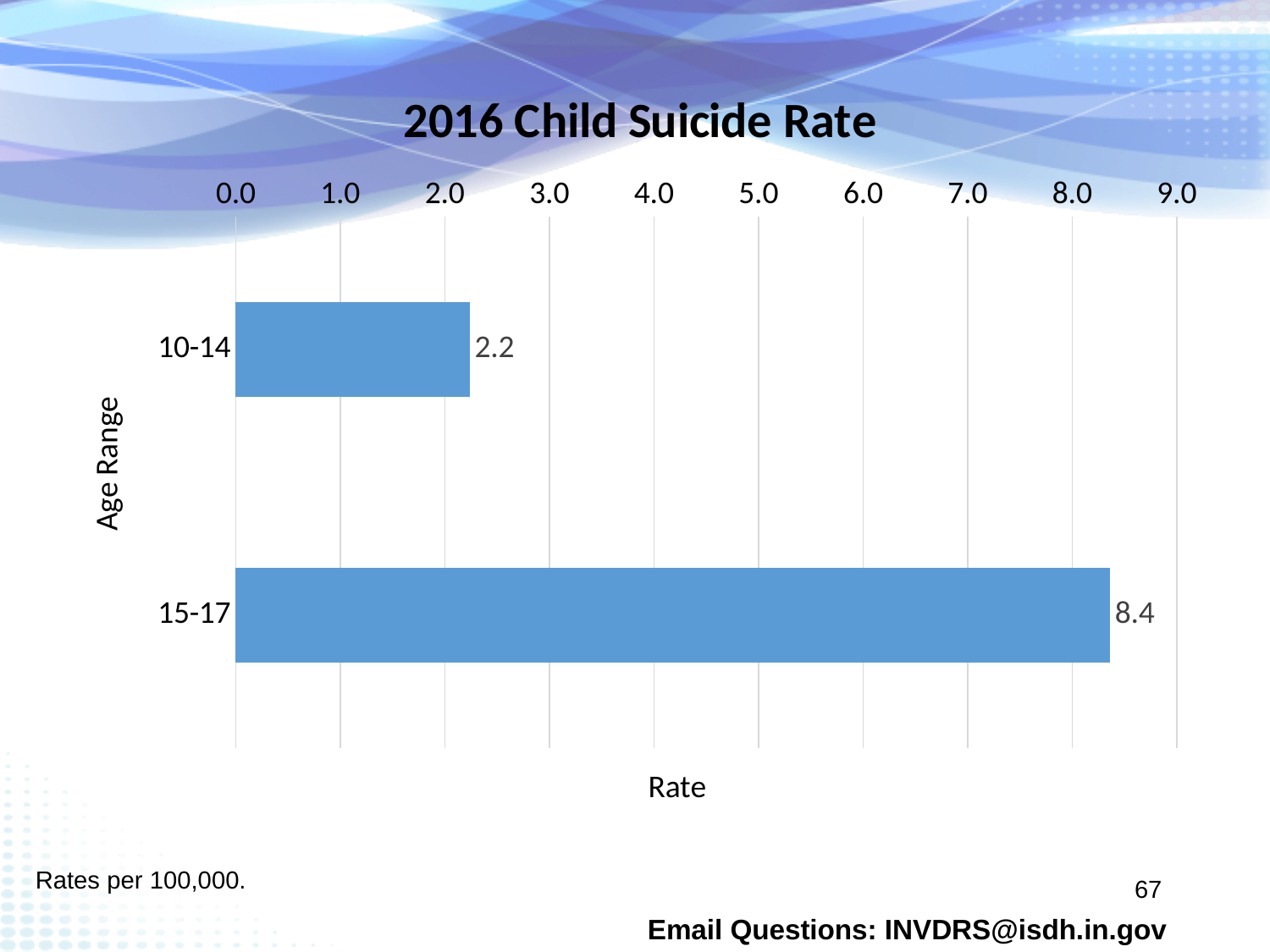

### Chart: 2016 Child Suicide Rate

| Category | Rate |
|---|---|
| 10-14 | 2.2386790002955057 |
| 15-17 | 8.361264804891704 |
Rates per 100,000.
67
Email Questions: INVDRS@isdh.in.gov